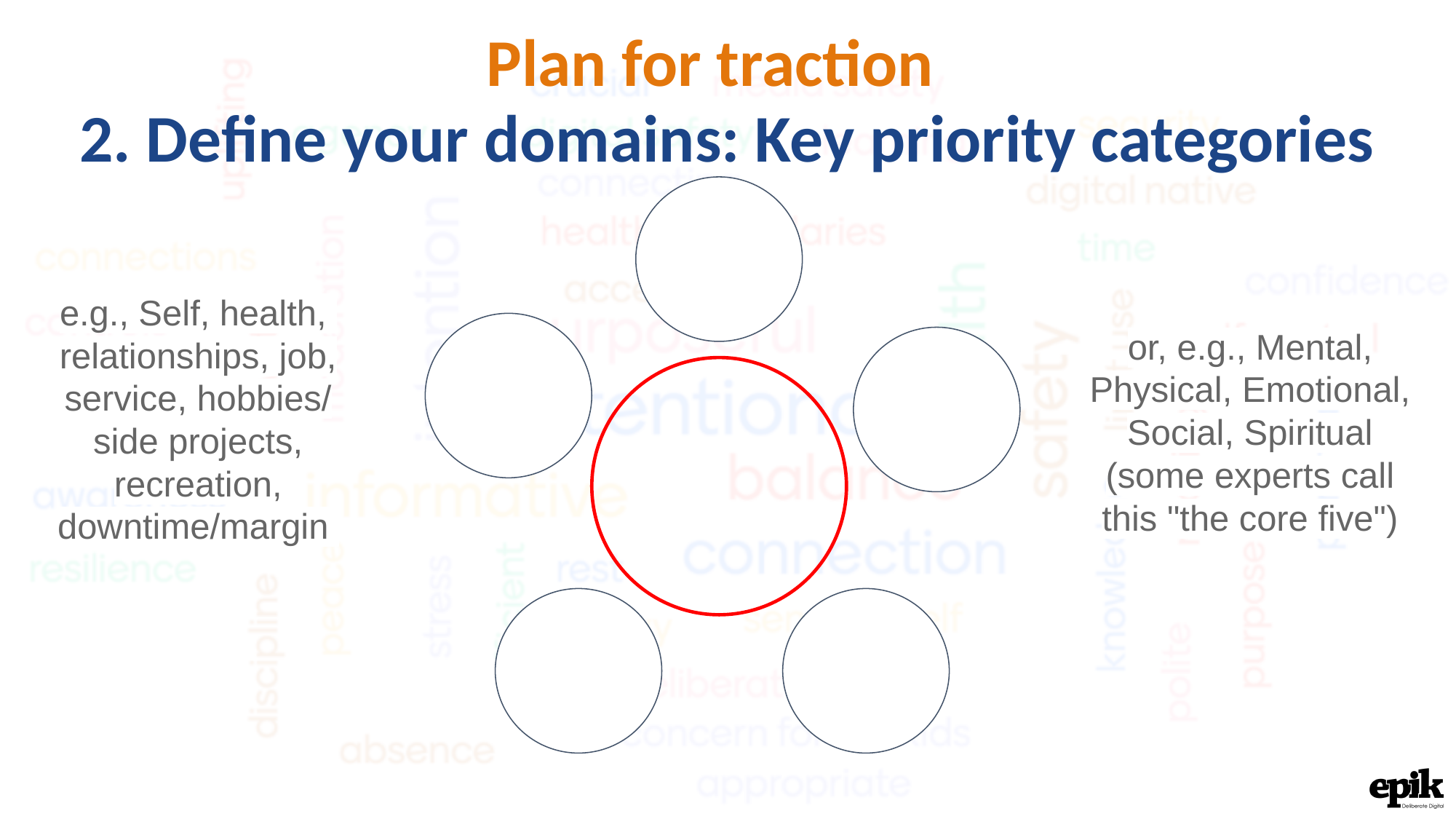

Plan for traction
2. Define your domains: Key priority categories

e.g., Self, health,  relationships, job, service, hobbies/ side projects, recreation, downtime/margin

or, e.g., Mental, Physical, Emotional, Social, Spiritual (some experts call this "the core five")